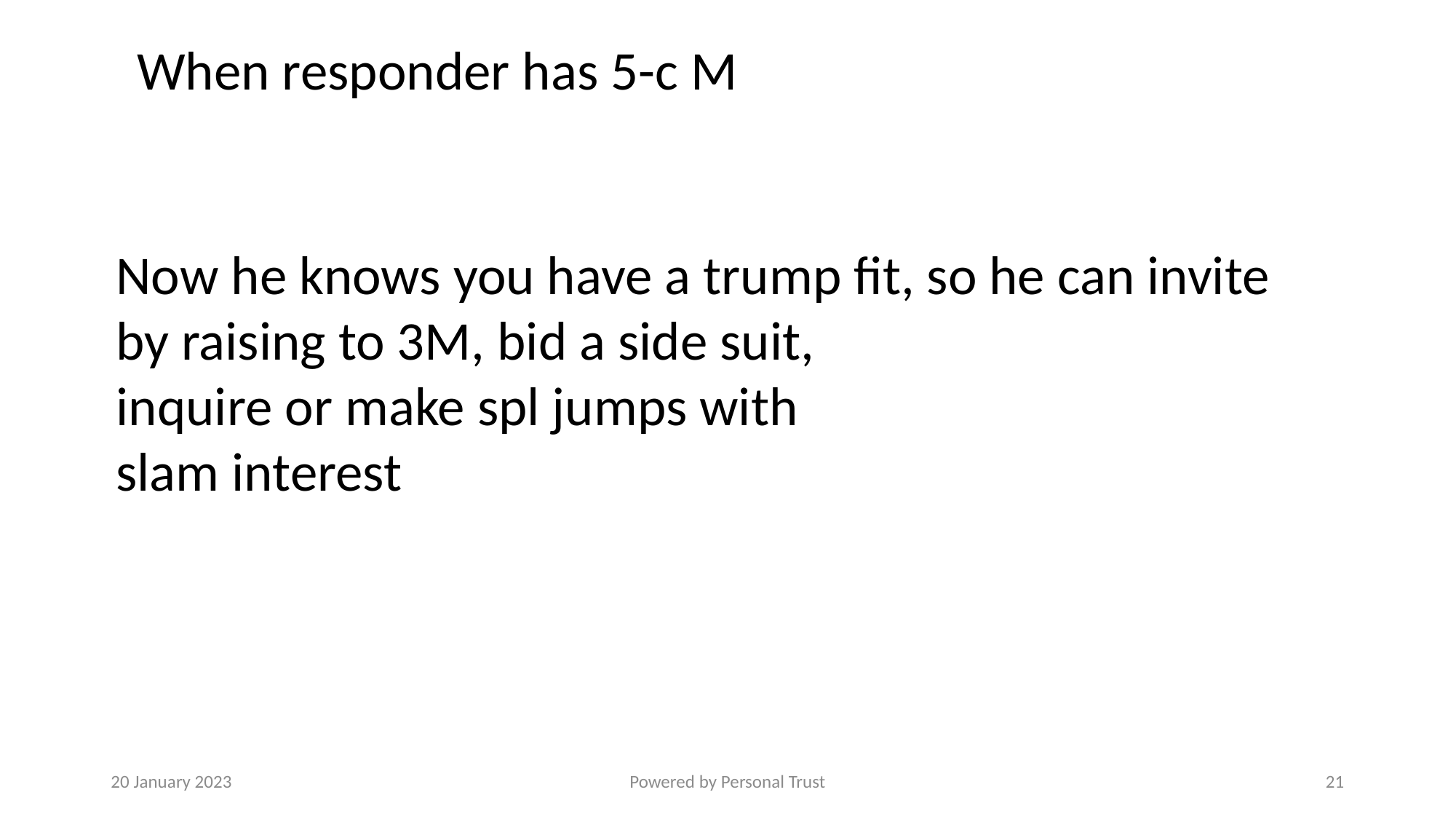

When responder has 5-c M

Now he knows you have a trump fit, so he can invite
by raising to 3M, bid a side suit,
inquire or make spl jumps with
slam interest
20 January 2023
Powered by Personal Trust
21